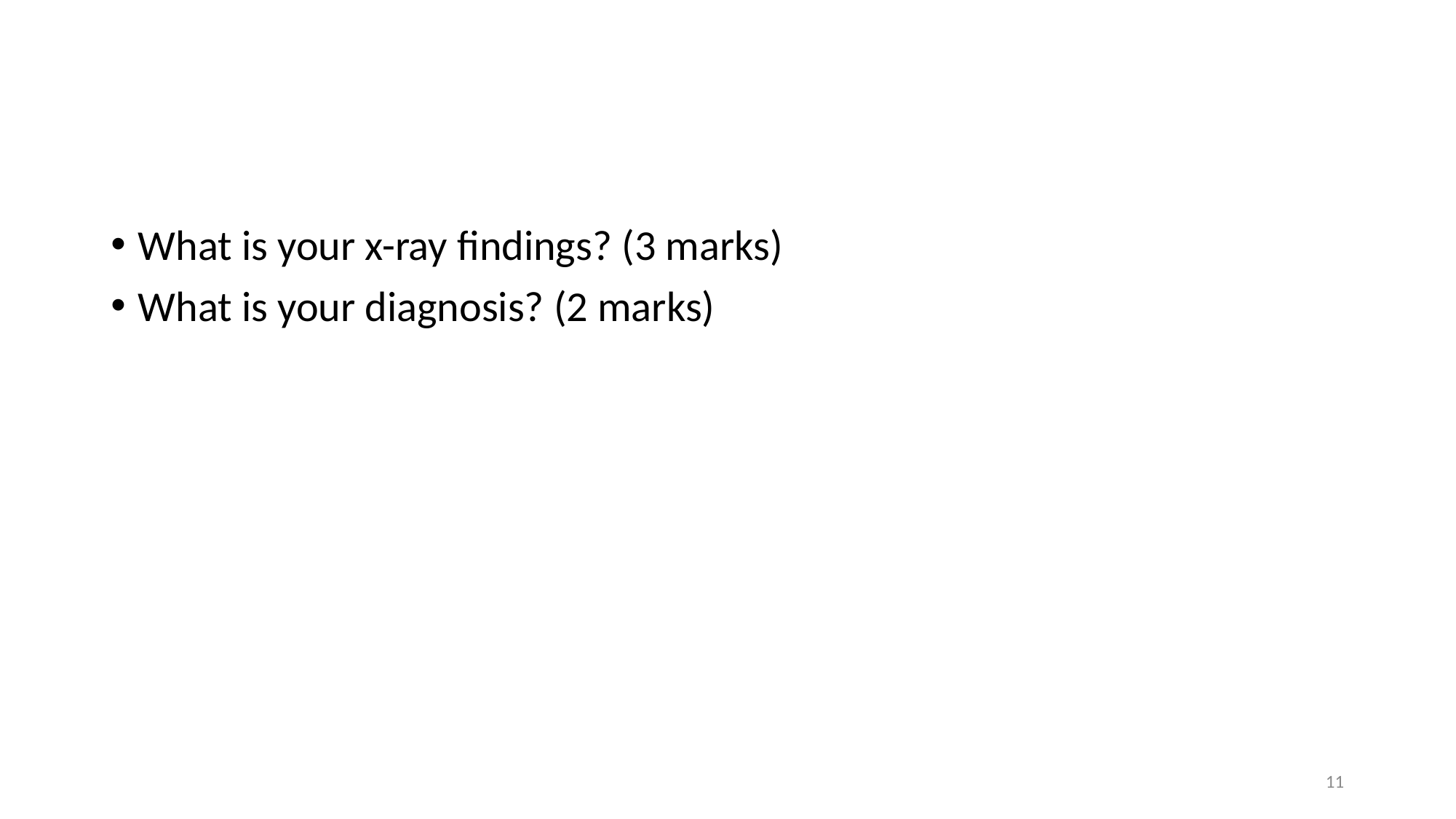

#
What is your x-ray findings? (3 marks)
What is your diagnosis? (2 marks)
11